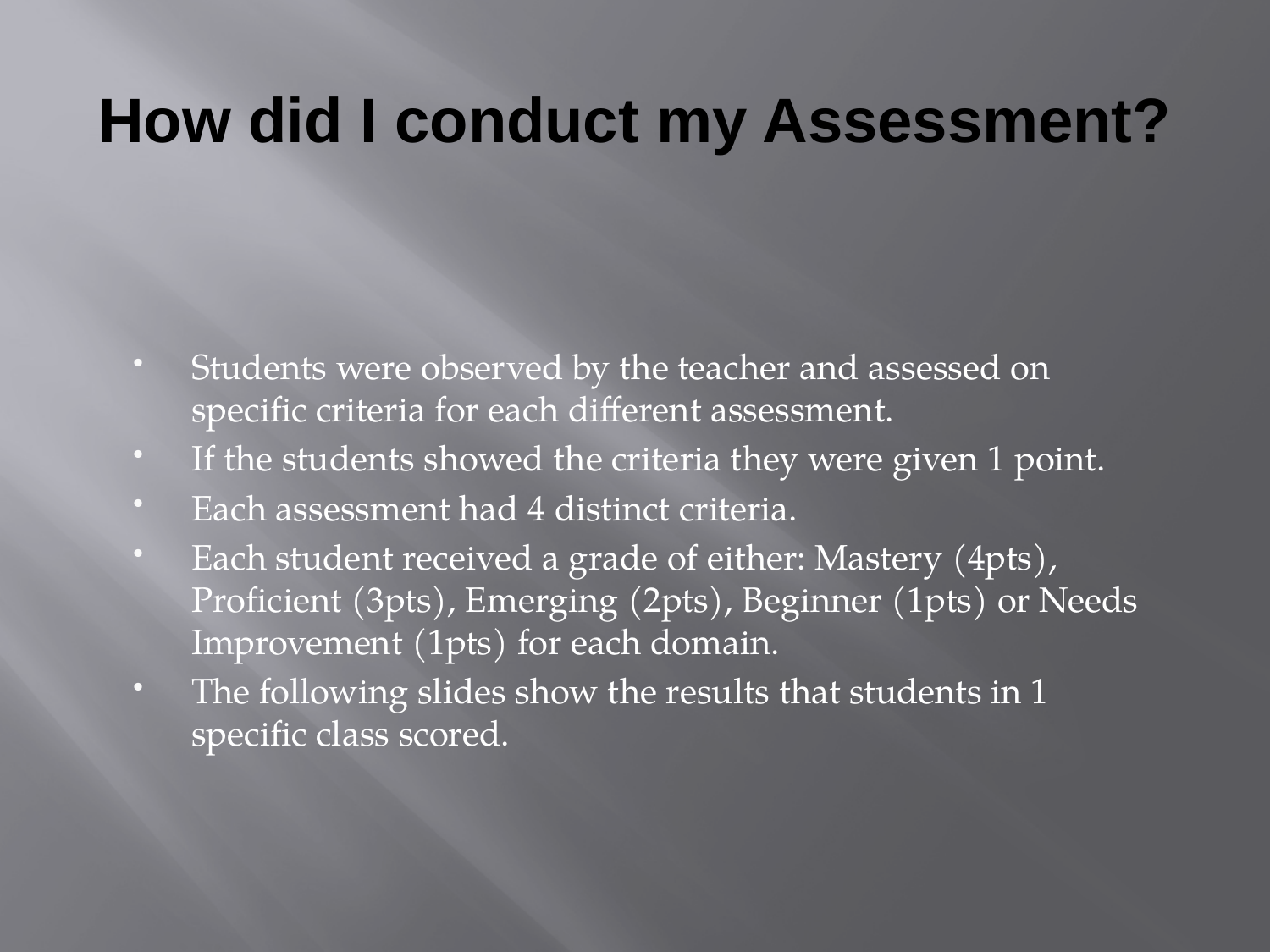

# How did I conduct my Assessment?
Students were observed by the teacher and assessed on specific criteria for each different assessment.
If the students showed the criteria they were given 1 point.
Each assessment had 4 distinct criteria.
Each student received a grade of either: Mastery (4pts), Proficient (3pts), Emerging (2pts), Beginner (1pts) or Needs Improvement (1pts) for each domain.
The following slides show the results that students in 1 specific class scored.